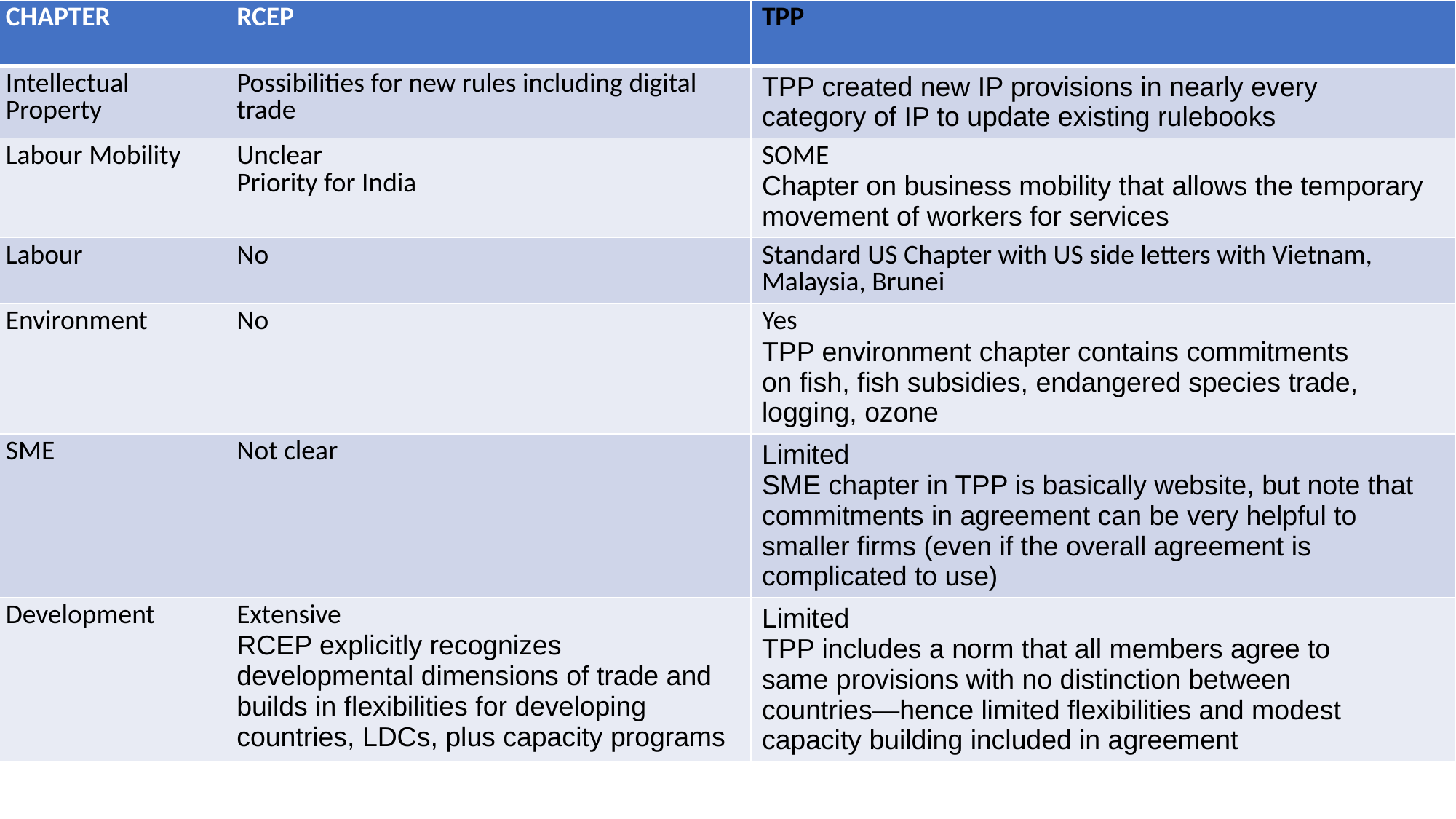

| CHAPTER | RCEP | TPP |
| --- | --- | --- |
| Intellectual Property | Possibilities for new rules including digital trade | TPP created new IP provisions in nearly every category of IP to update existing rulebooks |
| Labour Mobility | Unclear Priority for India | SOME Chapter on business mobility that allows the temporary movement of workers for services |
| Labour | No | Standard US Chapter with US side letters with Vietnam, Malaysia, Brunei |
| Environment | No | Yes TPP environment chapter contains commitments on fish, fish subsidies, endangered species trade, logging, ozone |
| SME | Not clear | Limited SME chapter in TPP is basically website, but note that commitments in agreement can be very helpful to smaller firms (even if the overall agreement is complicated to use) |
| Development | Extensive RCEP explicitly recognizes developmental dimensions of trade and builds in flexibilities for developing countries, LDCs, plus capacity programs | Limited TPP includes a norm that all members agree to same provisions with no distinction between countries—hence limited flexibilities and modest capacity building included in agreement |
#